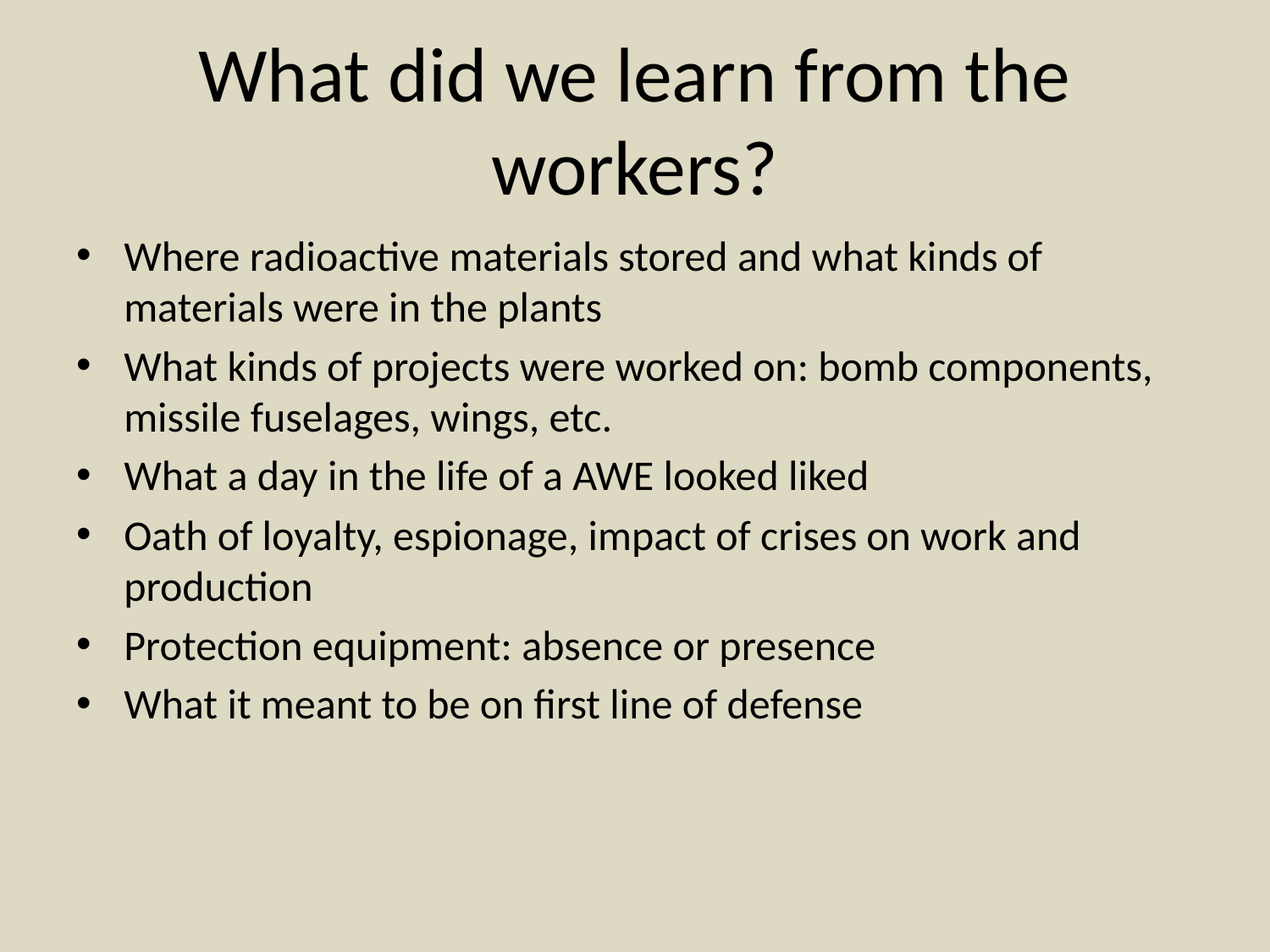

# What did we learn from the workers?
Where radioactive materials stored and what kinds of materials were in the plants
What kinds of projects were worked on: bomb components, missile fuselages, wings, etc.
What a day in the life of a AWE looked liked
Oath of loyalty, espionage, impact of crises on work and production
Protection equipment: absence or presence
What it meant to be on first line of defense